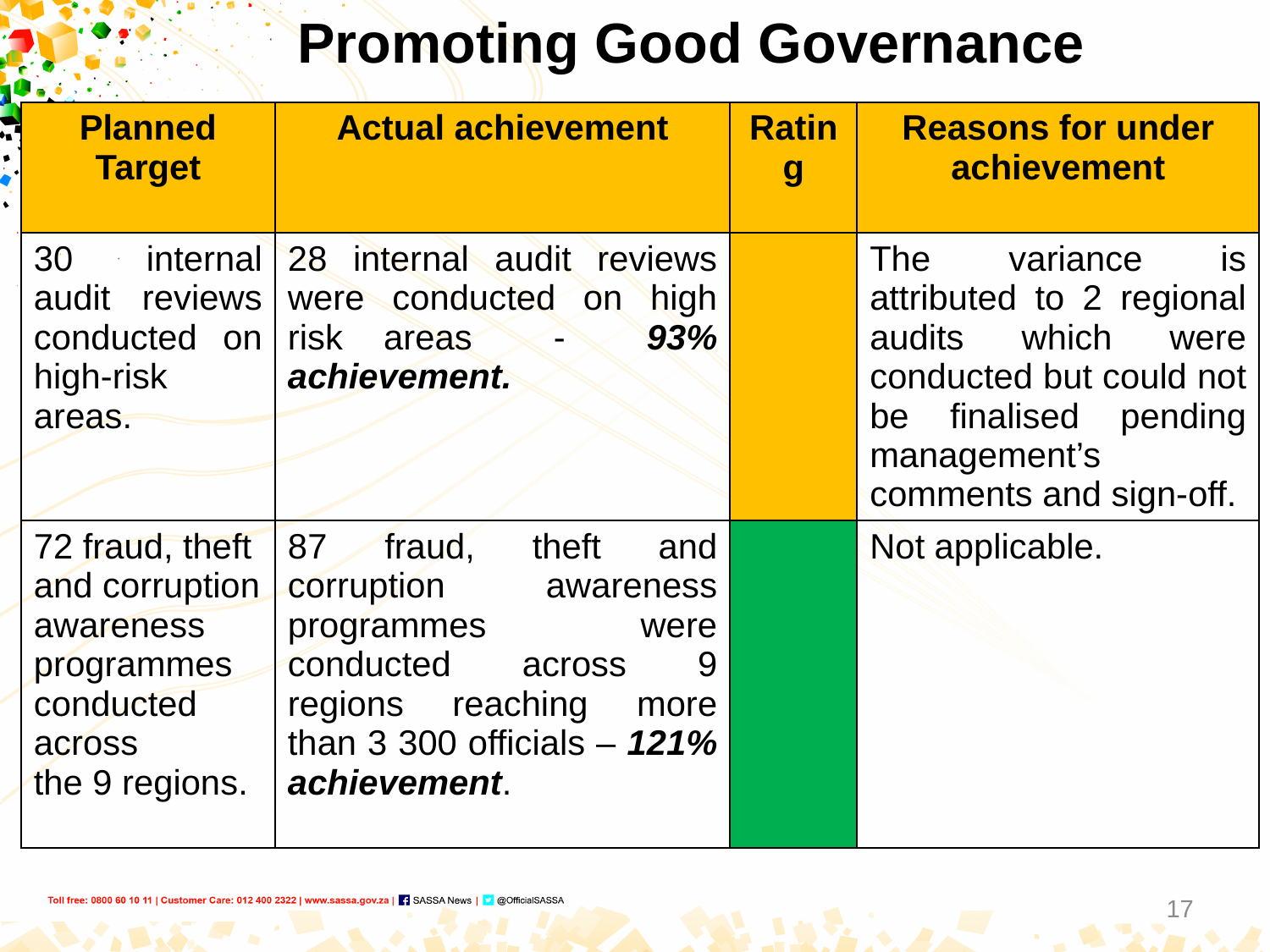

# Promoting Good Governance
| Planned Target | Actual achievement | Rating | Reasons for under achievement |
| --- | --- | --- | --- |
| 30 internal audit reviews conducted on high-risk areas. | 28 internal audit reviews were conducted on high risk areas - 93% achievement. |  | The variance is attributed to 2 regional audits which were conducted but could not be finalised pending management’s comments and sign-off. |
| 72 fraud, theft and corruption awareness programmes conducted across the 9 regions. | 87 fraud, theft and corruption awareness programmes were conducted across 9 regions reaching more than 3 300 officials – 121% achievement. |  | Not applicable. |
17